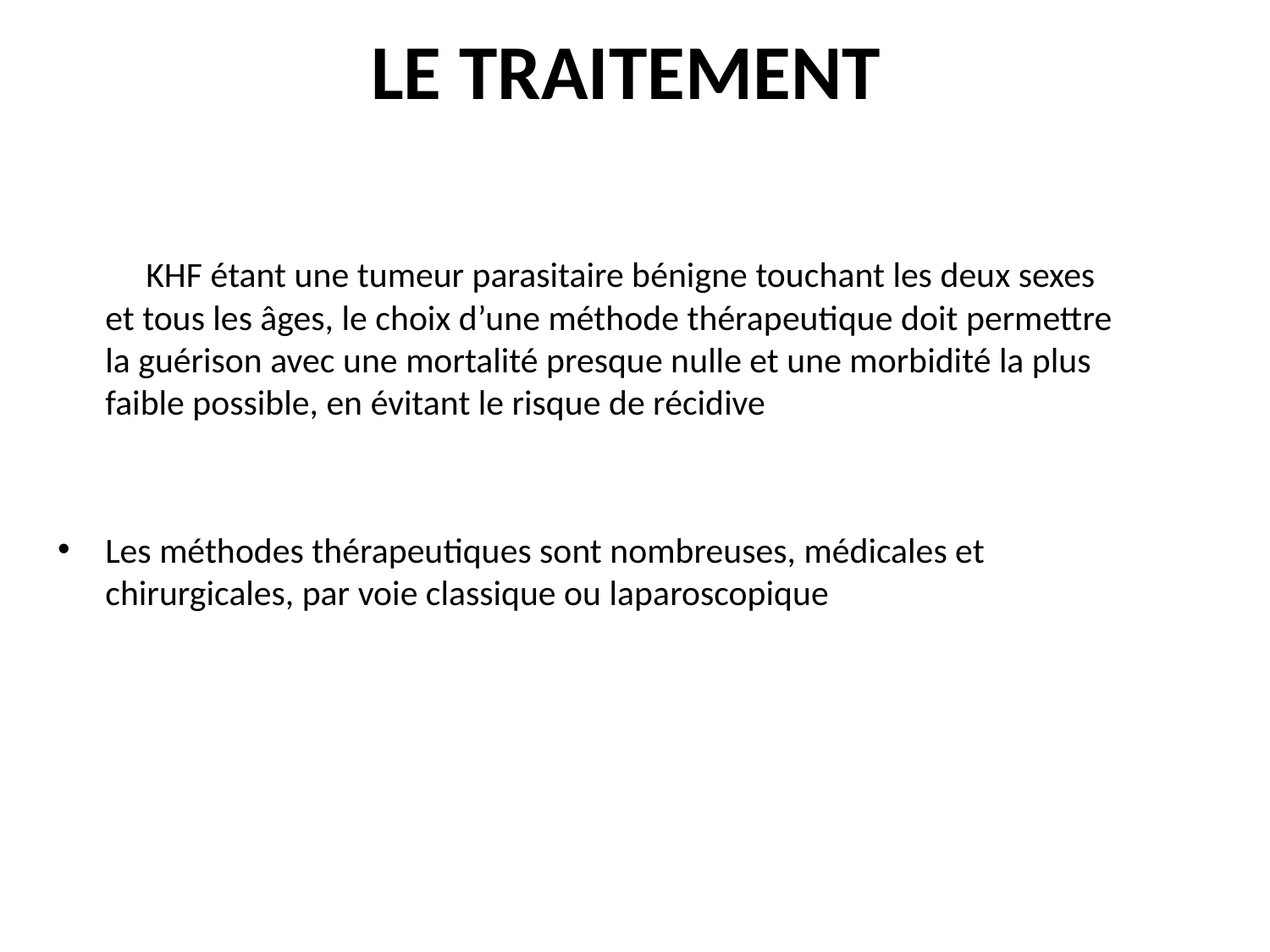

# LE TRAITEMENT
Le KHF étant une tumeur parasitaire bénigne touchant les deux sexes et tous les âges, le choix d’une méthode thérapeutique doit permettre la guérison avec une mortalité presque nulle et une morbidité la plus faible possible, en évitant le risque de récidive

Les méthodes thérapeutiques sont nombreuses, médicales et chirurgicales, par voie classique ou laparoscopique